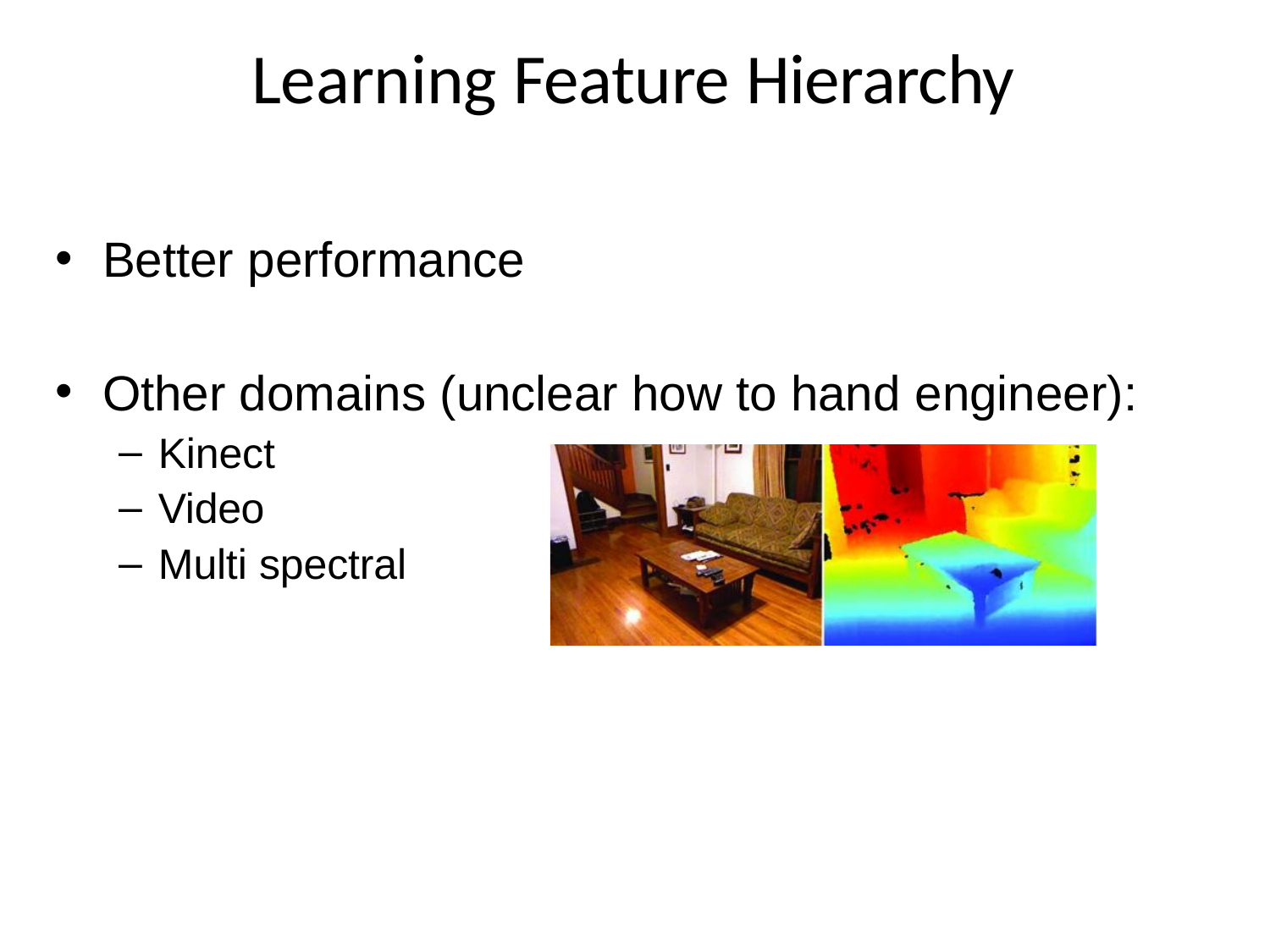

# Learning Feature Hierarchy
Better performance

Other domains (unclear how to hand engineer):
Kinect
Video
Multi spectral